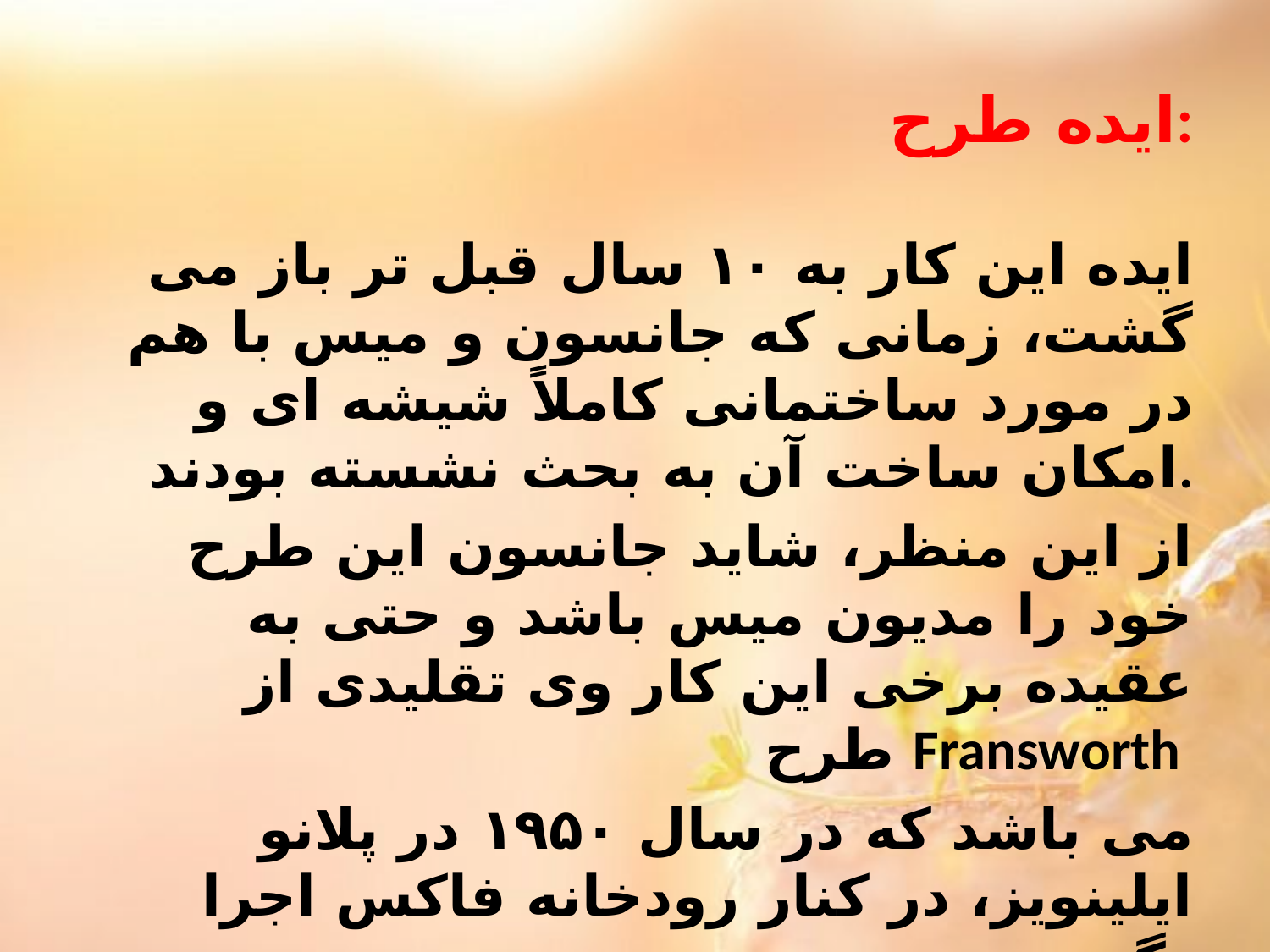

# ایده طرح:
ایده این کار به ۱۰ سال قبل تر باز می گشت، زمانی که جانسون و میس با هم در مورد ساختمانی کاملاً شیشه ای و امکان ساخت آن به بحث نشسته بودند.
 از این منظر، شاید جانسون این طرح خود را مدیون میس باشد و حتی به عقیده برخی این کار وی تقلیدی از طرح Fransworth
می باشد که در سال ۱۹۵۰ در پلانو ایلینویز، در کنار رودخانه فاکس اجرا گردید.